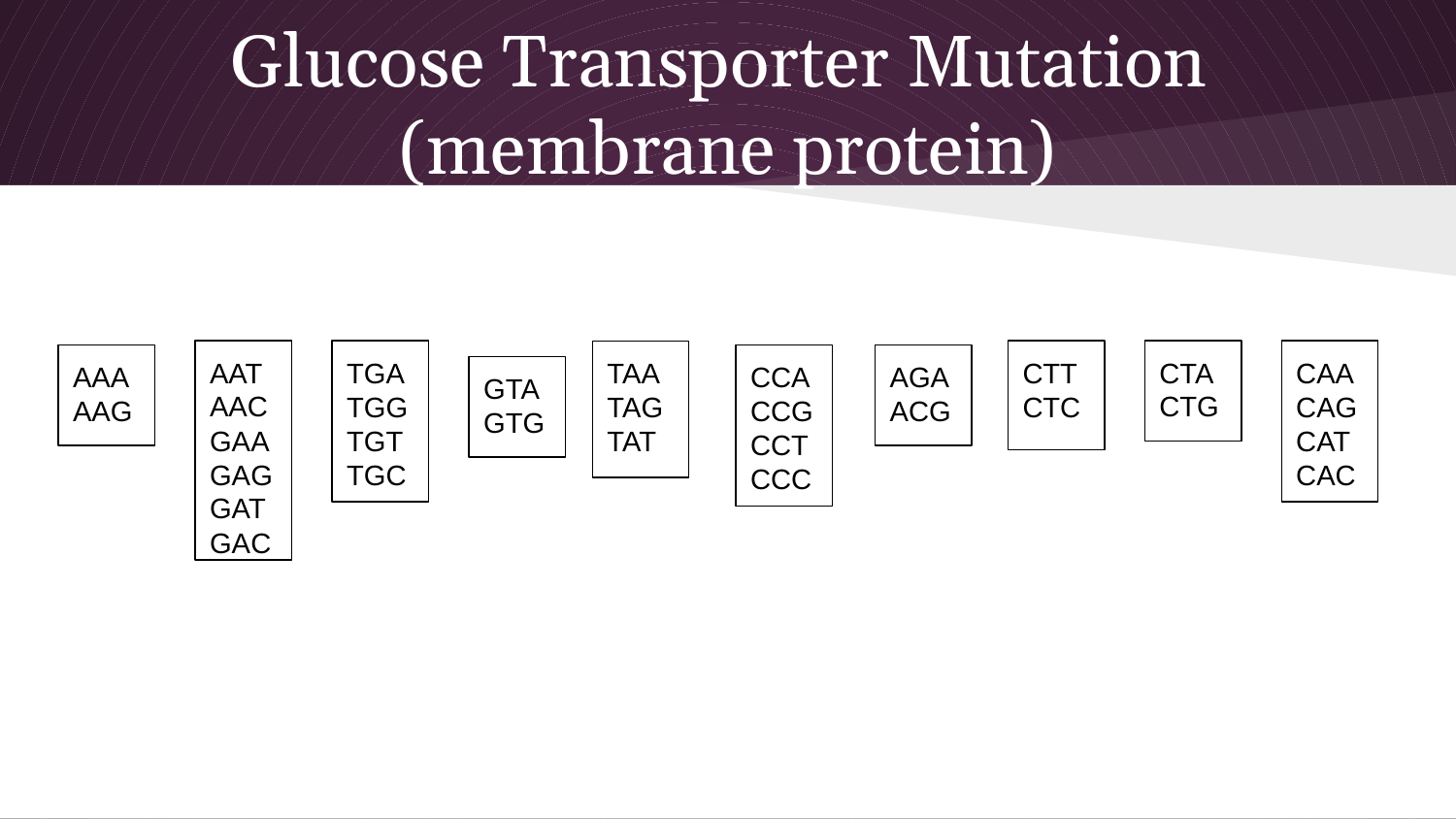

# Glucose Transporter Mutation
(membrane protein)
AAT
AAC
GAA
GAG
GAT
GAC
TGA
TGG
TGT
TGC
CTT
CTC
CTA
CTG
CAA
CAG
CAT
CAC
TAA
TAG
TAT
AAA
AAG
CCA
CCG
CCT
CCC
AGA
ACG
GTA
GTG